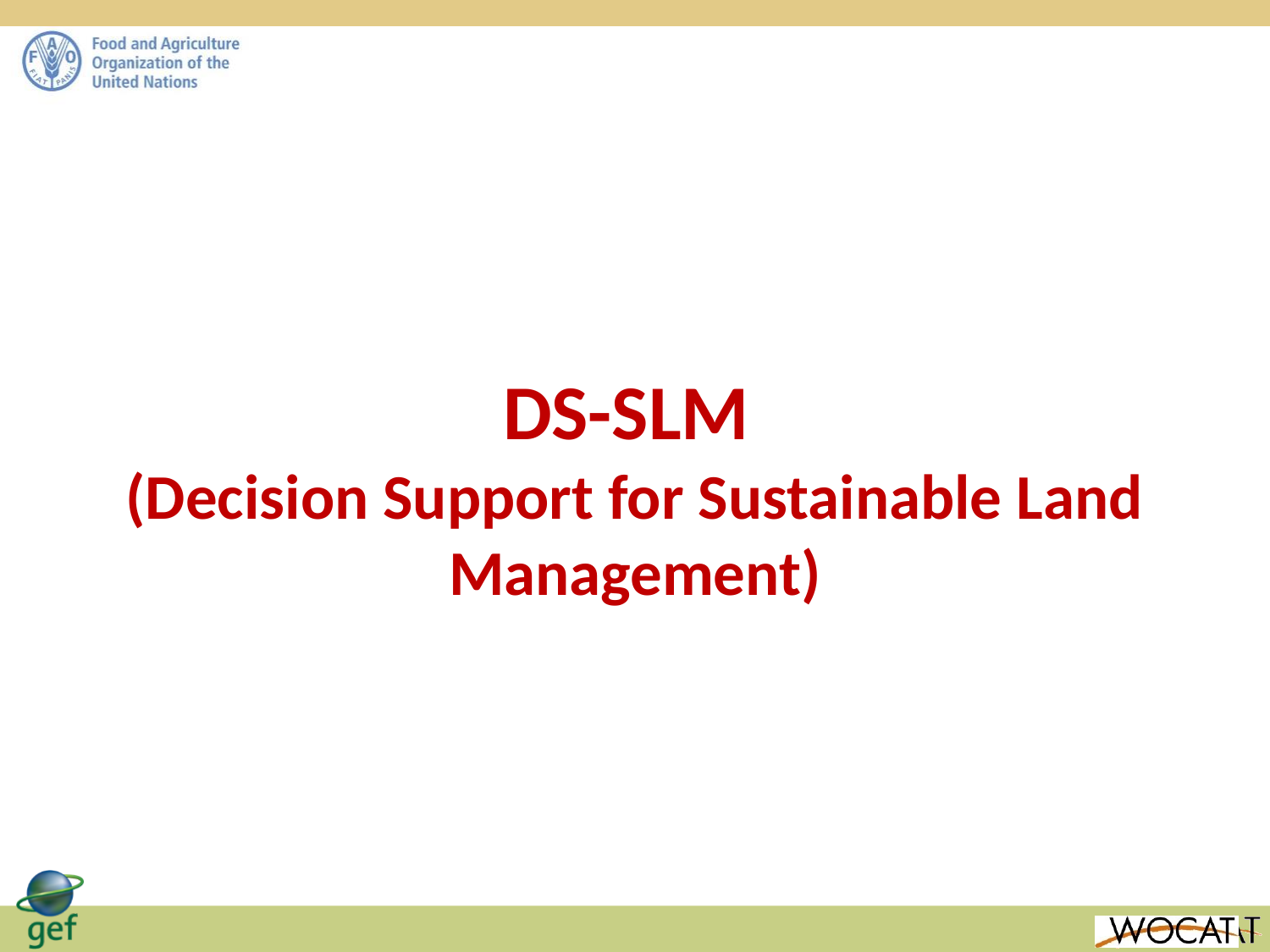

#
DS-SLM
(Decision Support for Sustainable Land Management)